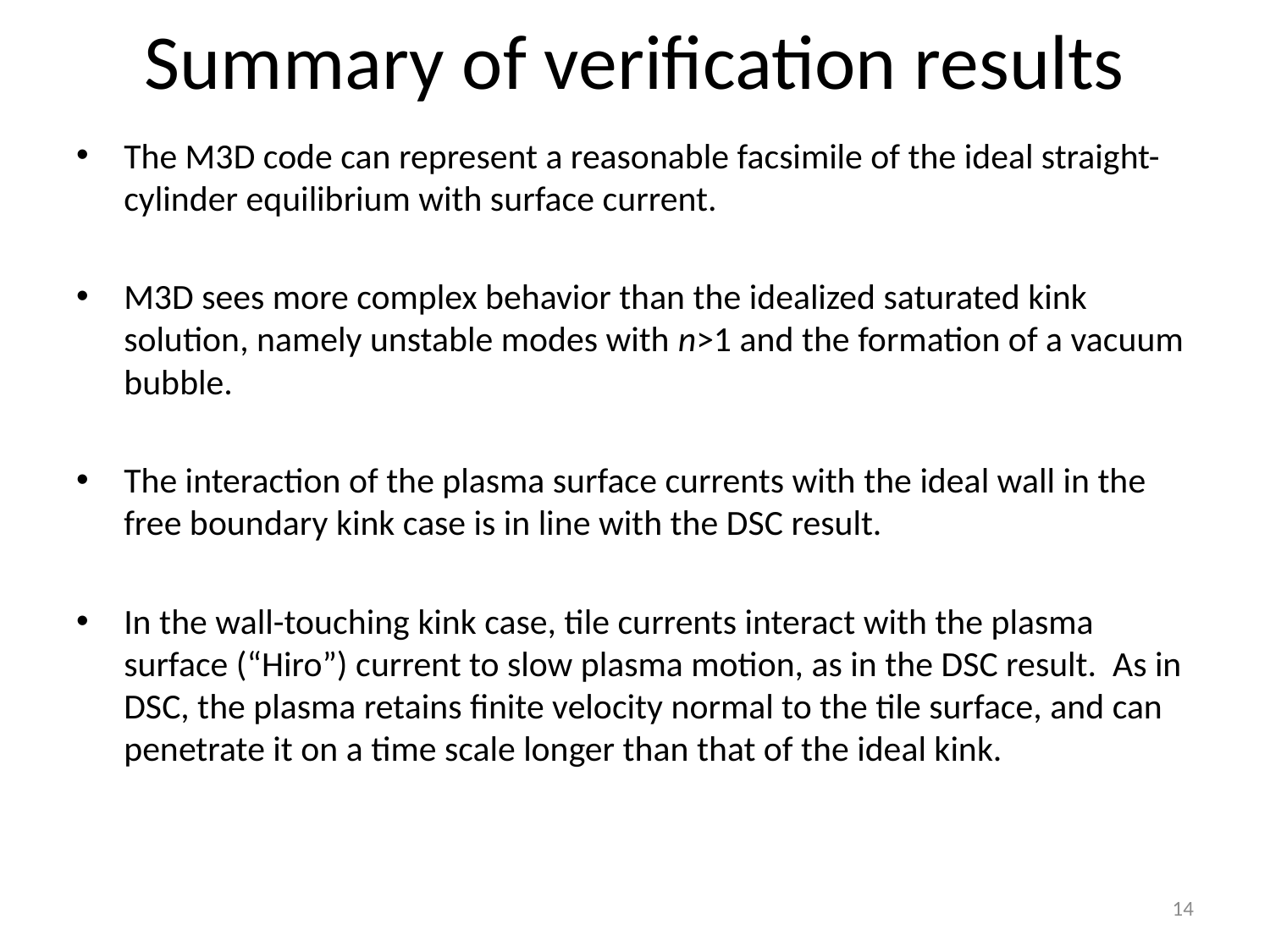

# Summary of verification results
The M3D code can represent a reasonable facsimile of the ideal straight-cylinder equilibrium with surface current.

M3D sees more complex behavior than the idealized saturated kink solution, namely unstable modes with n>1 and the formation of a vacuum bubble.

The interaction of the plasma surface currents with the ideal wall in the free boundary kink case is in line with the DSC result.

In the wall-touching kink case, tile currents interact with the plasma surface (“Hiro”) current to slow plasma motion, as in the DSC result.  As in DSC, the plasma retains finite velocity normal to the tile surface, and can penetrate it on a time scale longer than that of the ideal kink.
14